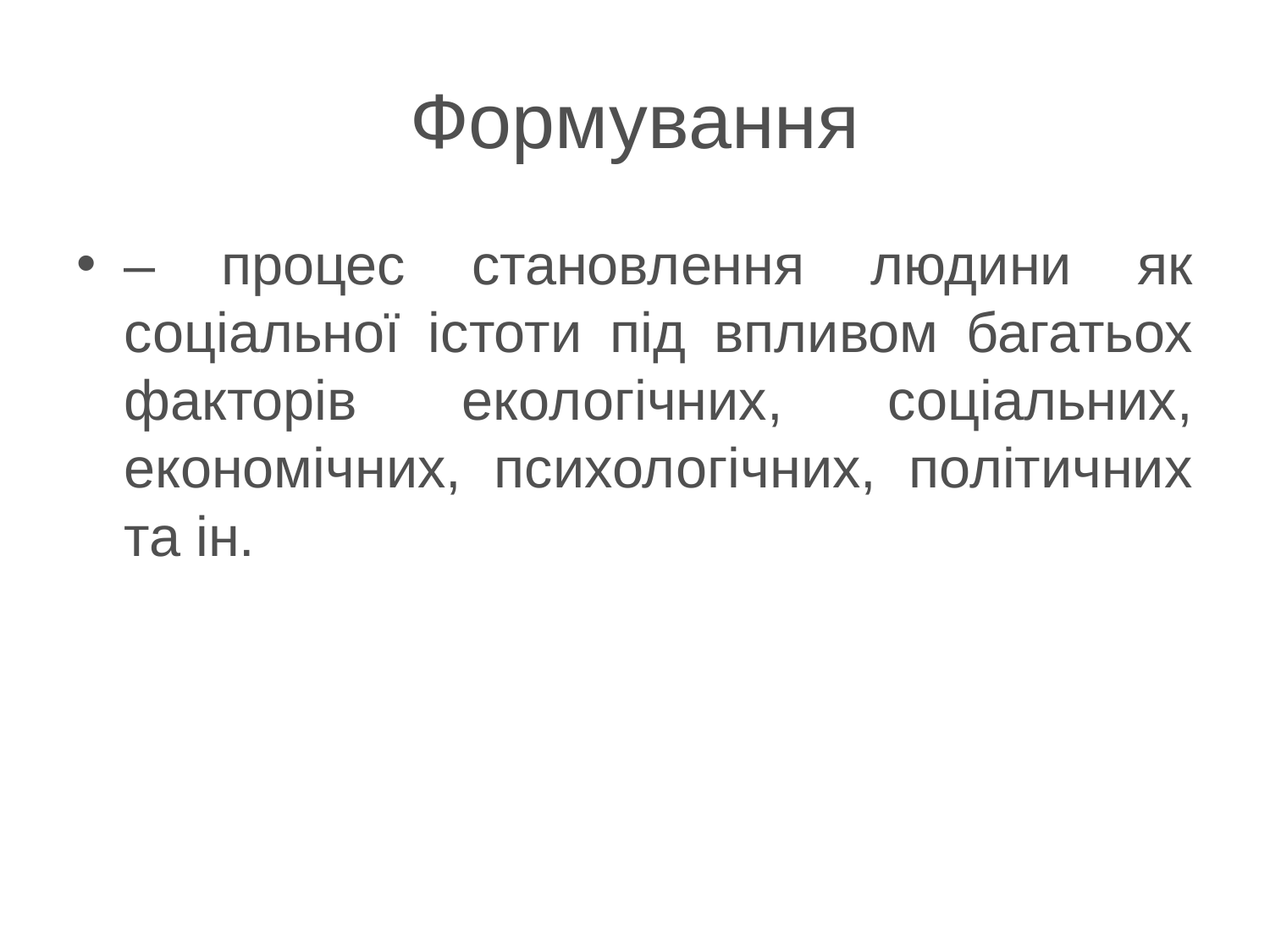

# Формування
– процес становлення людини як соціальної істоти під впливом багатьох факторів екологічних, соціальних, економічних, психологічних, політичних та ін.